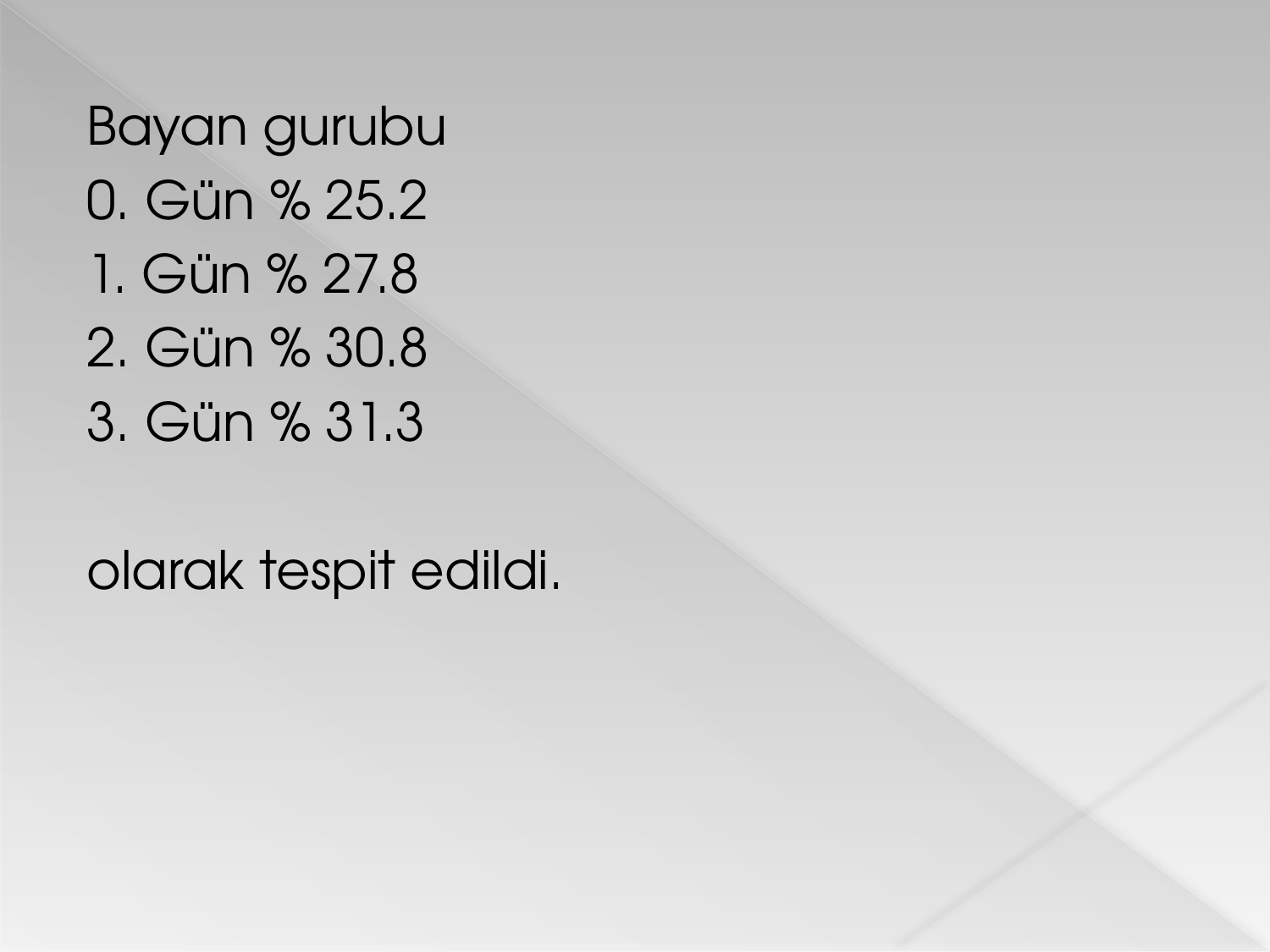

Bayan gurubu
0. Gün % 25.2
1. Gün % 27.8
2. Gün % 30.8
3. Gün % 31.3

olarak tespit edildi.